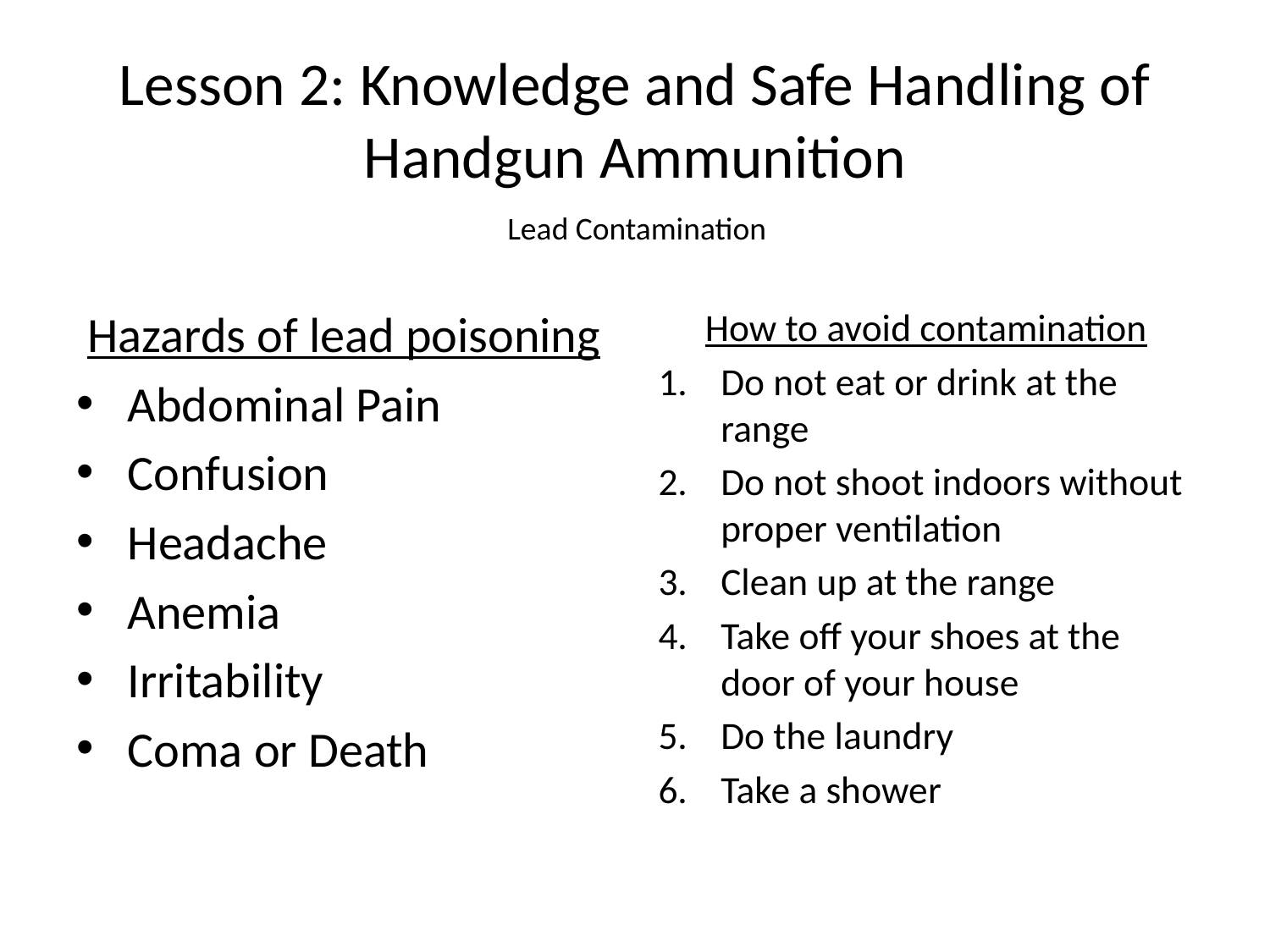

# Lesson 2: Knowledge and Safe Handling of Handgun Ammunition
Lead Contamination
Hazards of lead poisoning
Abdominal Pain
Confusion
Headache
Anemia
Irritability
Coma or Death
How to avoid contamination
Do not eat or drink at the range
Do not shoot indoors without proper ventilation
Clean up at the range
Take off your shoes at the door of your house
Do the laundry
Take a shower